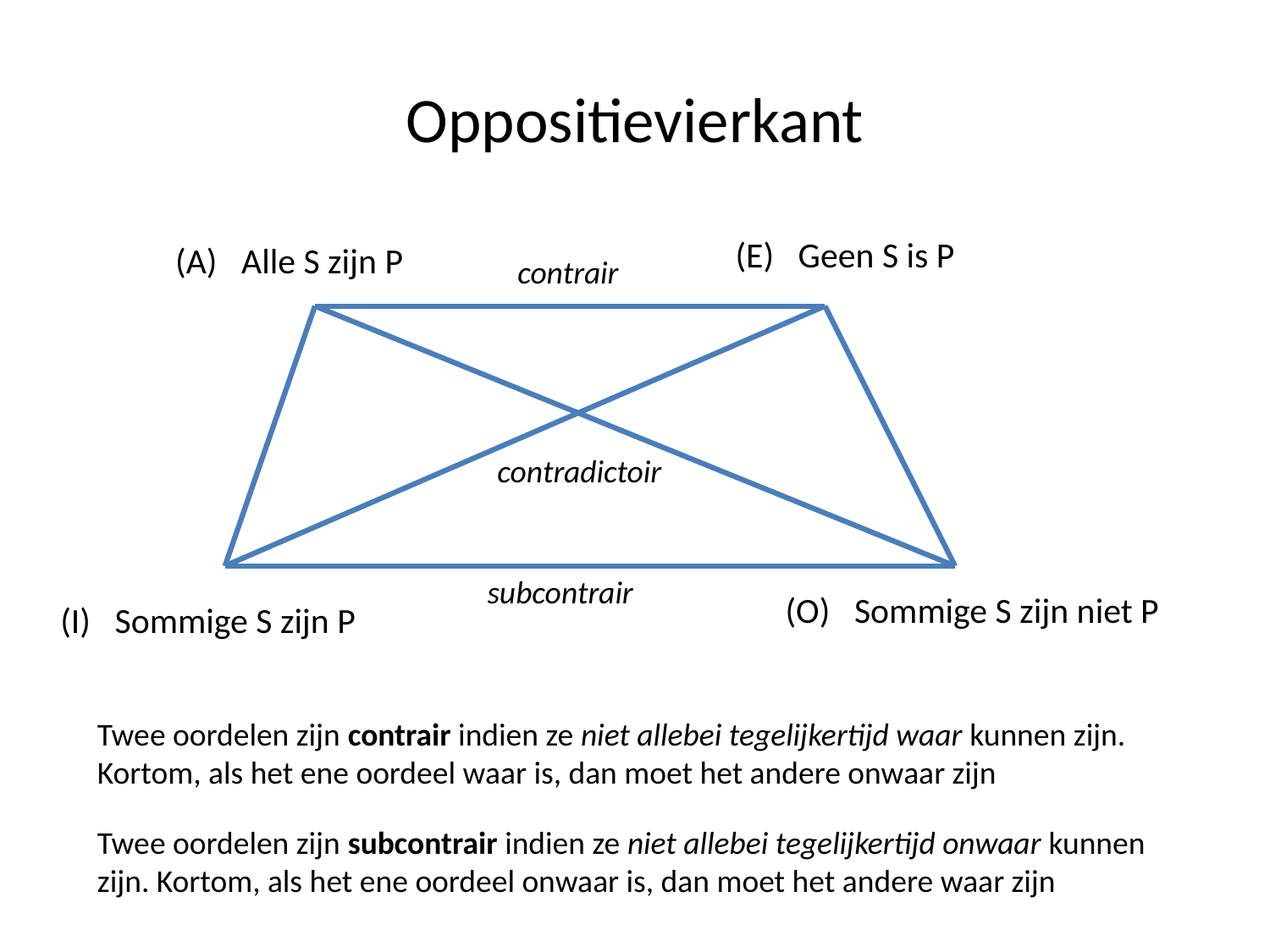

# Oppositievierkant
	(E)   Geen S is P

	(A)   Alle S zijn P

contrair
contradictoir
subcontrair
	(O)   Sommige S zijn niet P

	(I)   Sommige S zijn P

Twee oordelen zijn contrair indien ze niet allebei tegelijkertijd waar kunnen zijn. Kortom, als het ene oordeel waar is, dan moet het andere onwaar zijn
Twee oordelen zijn subcontrair indien ze niet allebei tegelijkertijd onwaar kunnen zijn. Kortom, als het ene oordeel onwaar is, dan moet het andere waar zijn